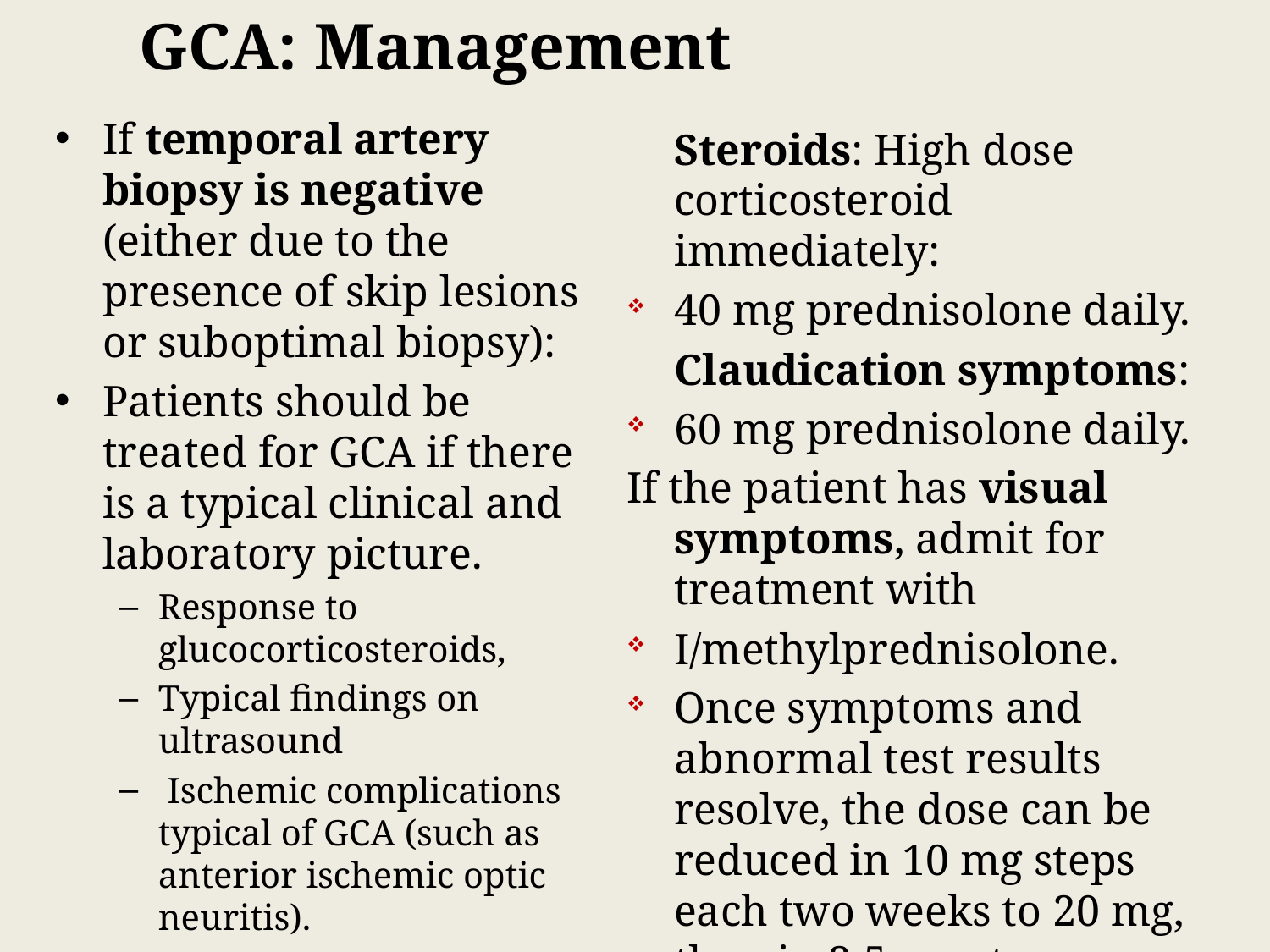

GCA: Management
If temporal artery biopsy is negative (either due to the presence of skip lesions or suboptimal biopsy):
Patients should be treated for GCA if there is a typical clinical and laboratory picture.
Response to glucocorticosteroids,
Typical findings on ultrasound
 Ischemic complications typical of GCA (such as anterior ischemic optic neuritis).
	Steroids: High dose corticosteroid immediately:
40 mg prednisolone daily.
	Claudication symptoms:
60 mg prednisolone daily.
If the patient has visual symptoms, admit for treatment with
I/methylprednisolone.
Once symptoms and abnormal test results resolve, the dose can be reduced in 10 mg steps each two weeks to 20 mg, then in 2.5 mg steps.